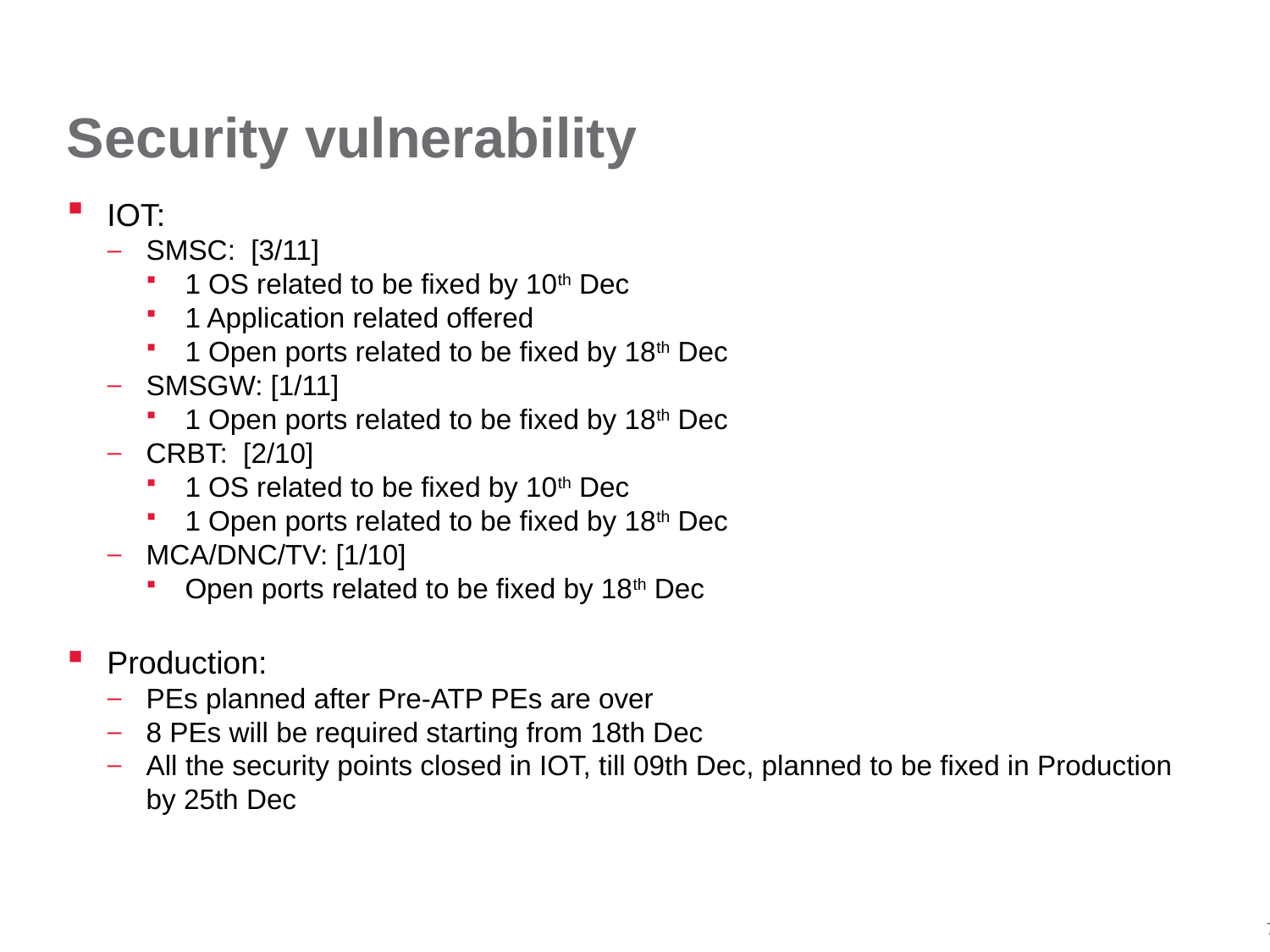

# Security vulnerability
IOT:
SMSC:  [3/11]
1 OS related to be fixed by 10th Dec
1 Application related offered
1 Open ports related to be fixed by 18th Dec
SMSGW: [1/11]
1 Open ports related to be fixed by 18th Dec
CRBT:  [2/10]
1 OS related to be fixed by 10th Dec
1 Open ports related to be fixed by 18th Dec
MCA/DNC/TV: [1/10]
Open ports related to be fixed by 18th Dec

Production:
PEs planned after Pre-ATP PEs are over
8 PEs will be required starting from 18th Dec
All the security points closed in IOT, till 09th Dec, planned to be fixed in Production by 25th Dec